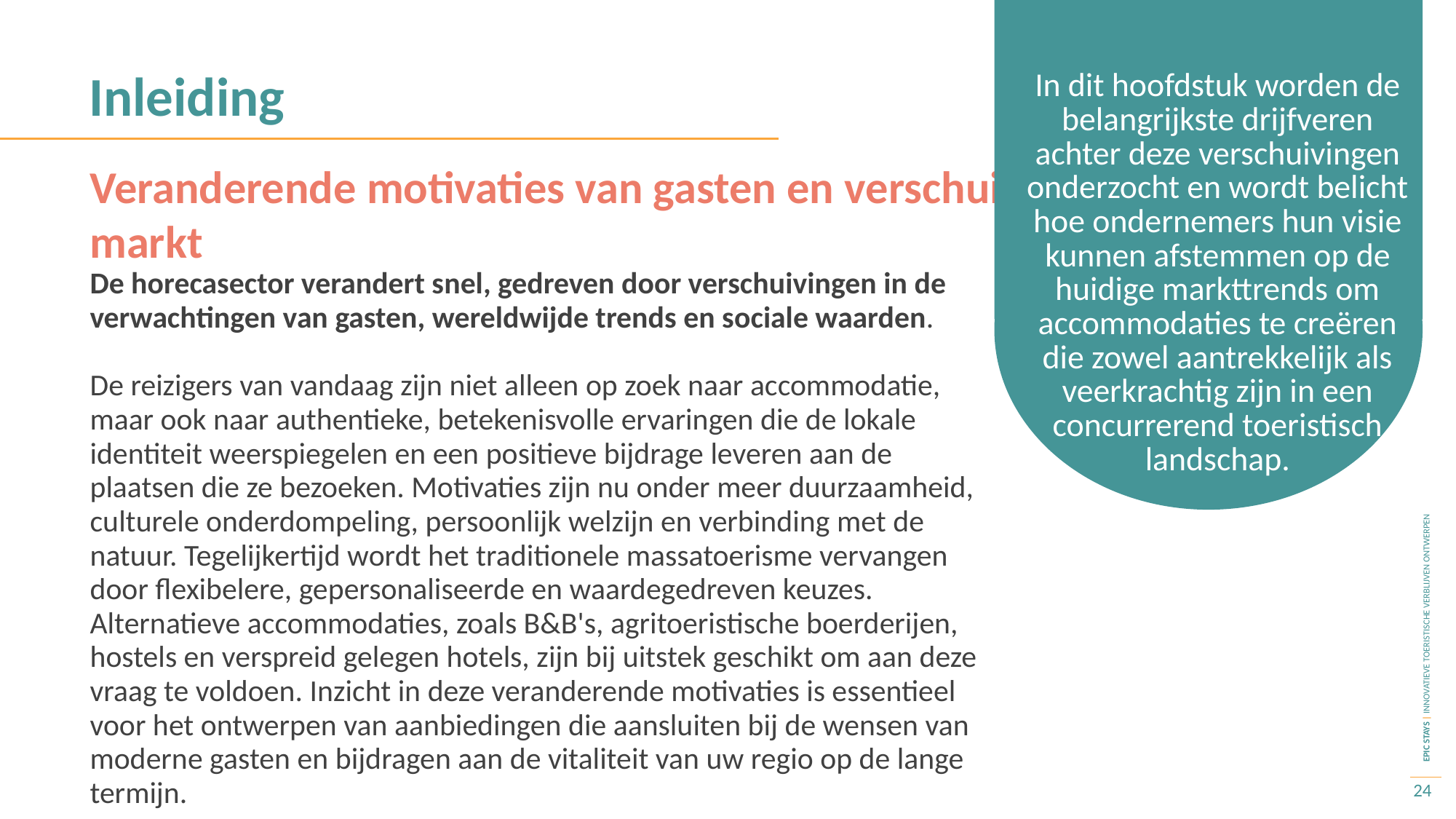

Inleiding
In dit hoofdstuk worden de belangrijkste drijfveren achter deze verschuivingen onderzocht en wordt belicht hoe ondernemers hun visie kunnen afstemmen op de huidige markttrends om accommodaties te creëren die zowel aantrekkelijk als veerkrachtig zijn in een concurrerend toeristisch landschap.
Veranderende motivaties van gasten en verschuivingen in de markt
De horecasector verandert snel, gedreven door verschuivingen in de verwachtingen van gasten, wereldwijde trends en sociale waarden.

De reizigers van vandaag zijn niet alleen op zoek naar accommodatie, maar ook naar authentieke, betekenisvolle ervaringen die de lokale identiteit weerspiegelen en een positieve bijdrage leveren aan de plaatsen die ze bezoeken. Motivaties zijn nu onder meer duurzaamheid, culturele onderdompeling, persoonlijk welzijn en verbinding met de natuur. Tegelijkertijd wordt het traditionele massatoerisme vervangen door flexibelere, gepersonaliseerde en waardegedreven keuzes. Alternatieve accommodaties, zoals B&B's, agritoeristische boerderijen, hostels en verspreid gelegen hotels, zijn bij uitstek geschikt om aan deze vraag te voldoen. Inzicht in deze veranderende motivaties is essentieel voor het ontwerpen van aanbiedingen die aansluiten bij de wensen van moderne gasten en bijdragen aan de vitaliteit van uw regio op de lange termijn.

24